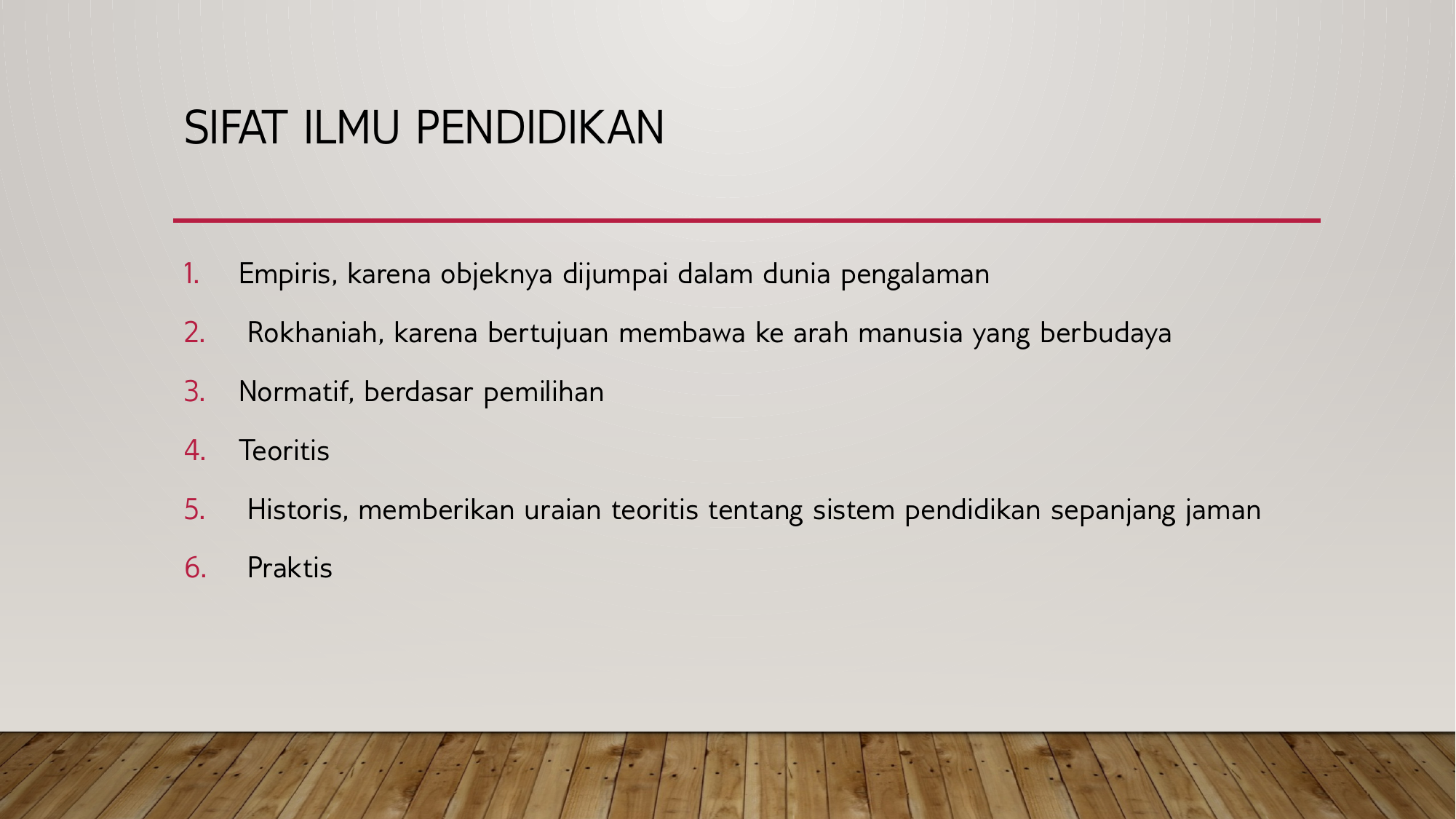

# SIFAT ILMU PENDIDIKAN
Empiris, karena objeknya dijumpai dalam dunia pengalaman
 Rokhaniah, karena bertujuan membawa ke arah manusia yang berbudaya
Normatif, berdasar pemilihan
Teoritis
 Historis, memberikan uraian teoritis tentang sistem pendidikan sepanjang jaman
 Praktis